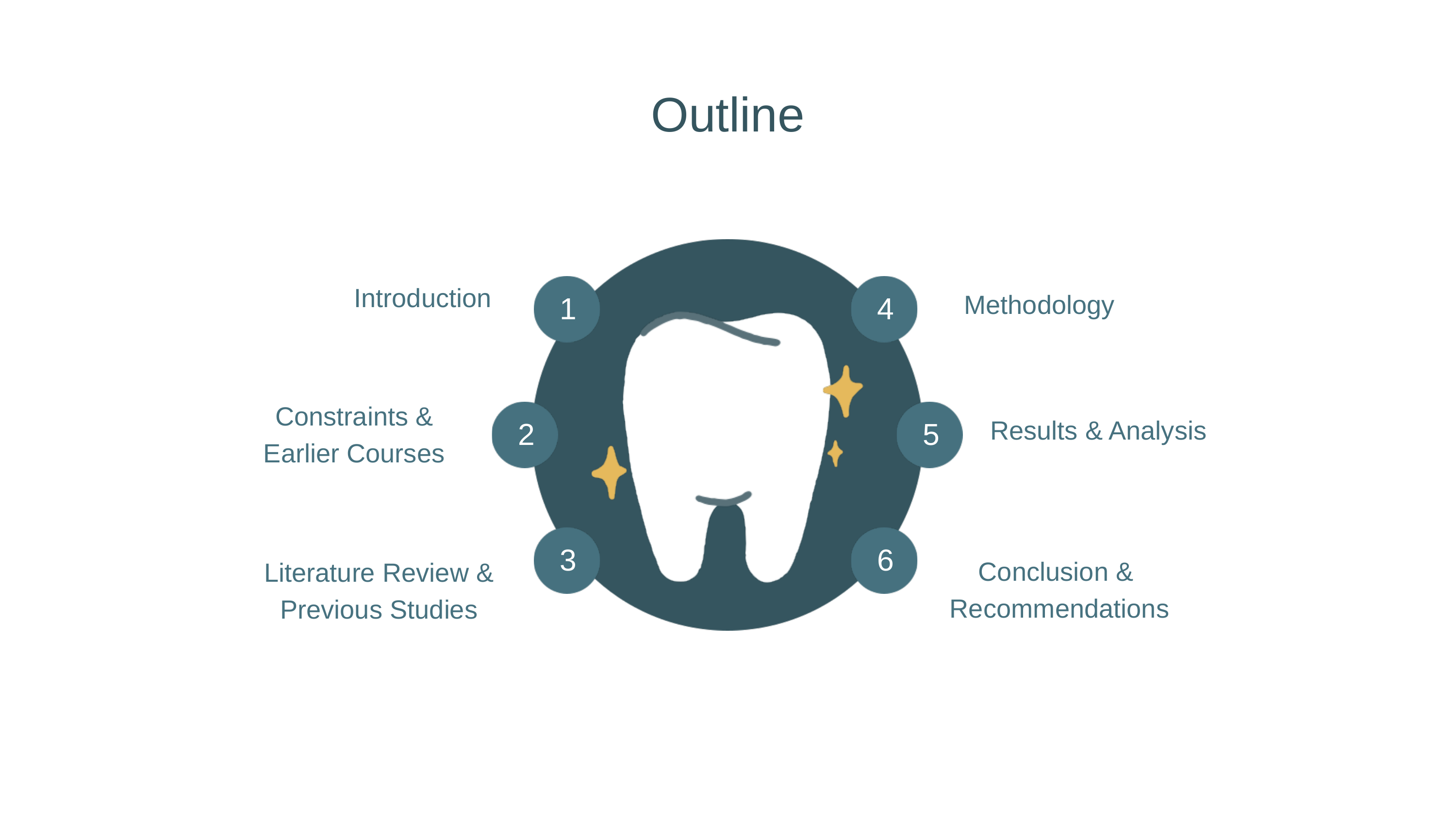

Outline

1
4

2
5

3
6
Introduction
Methodology
Constraints &
Earlier Courses
Results & Analysis
Conclusion &
 Recommendations
Literature Review &
Previous Studies